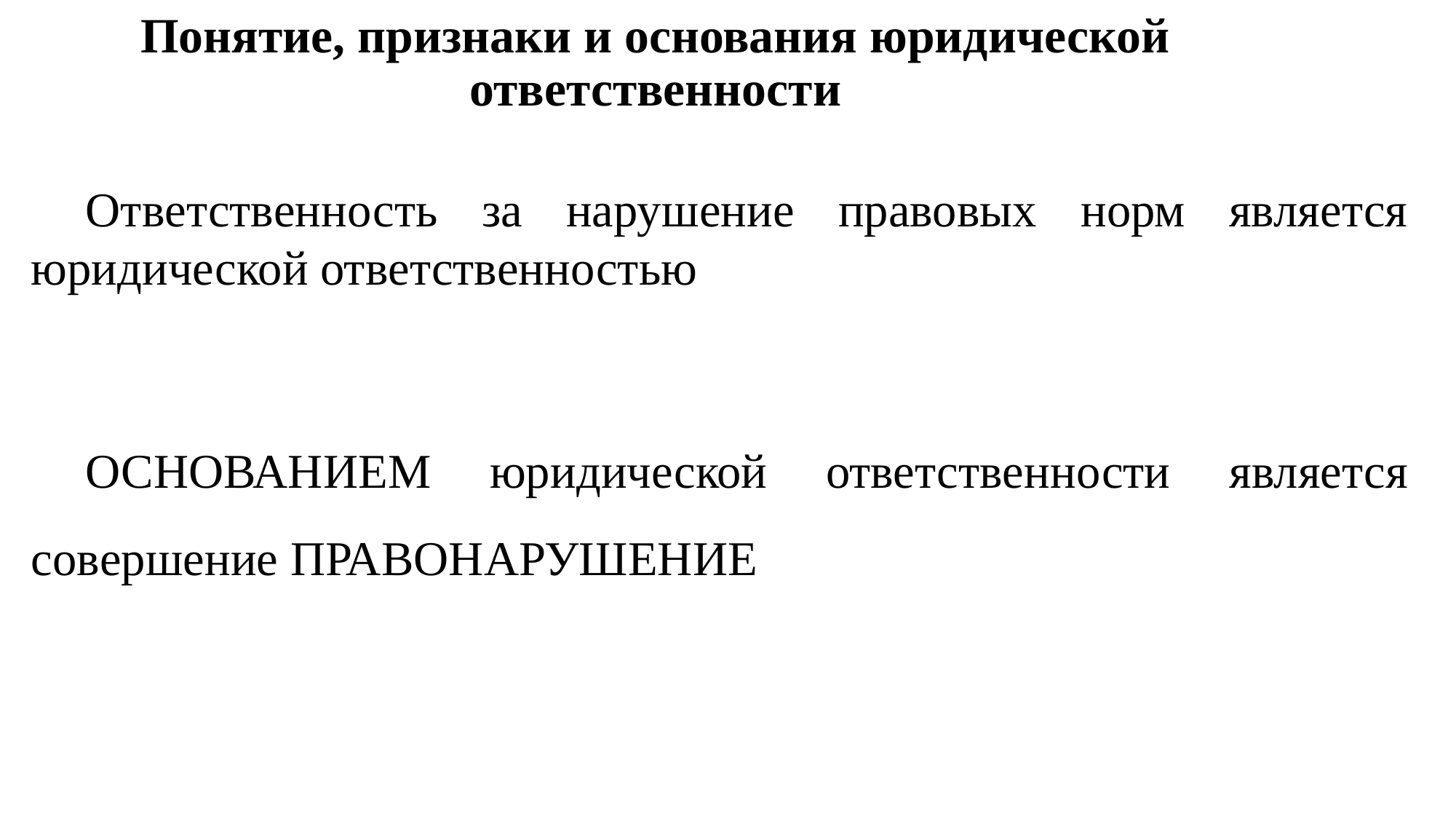

# Понятие, признаки и основания юридической ответственности
Ответственность за нарушение правовых норм является юридической ответственностью

ОСНОВАНИЕМ юридической ответственности является совершение ПРАВОНАРУШЕНИЕ